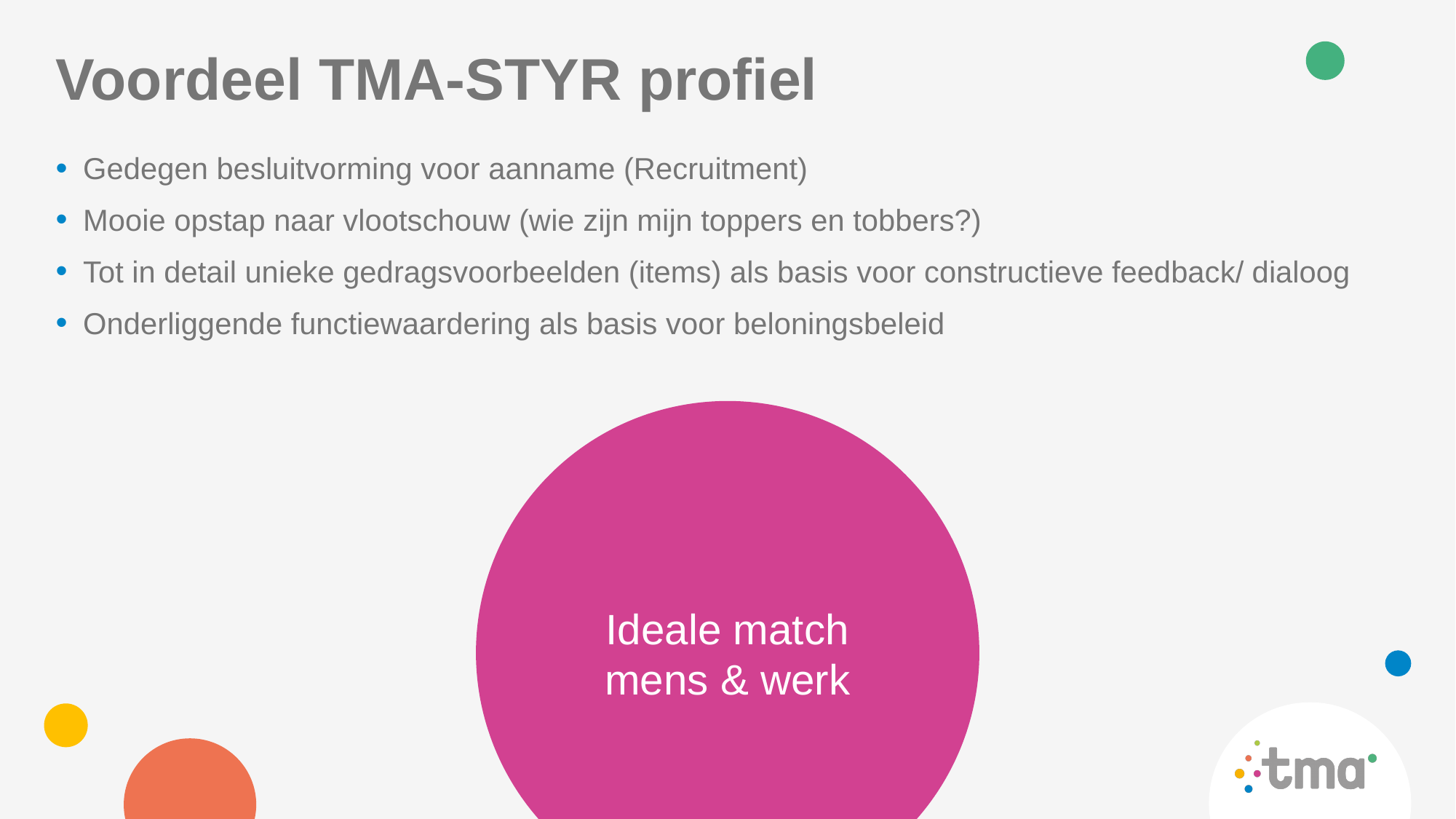

# Voordeel TMA-STYR profiel
Gedegen besluitvorming voor aanname (Recruitment)
Mooie opstap naar vlootschouw (wie zijn mijn toppers en tobbers?)
Tot in detail unieke gedragsvoorbeelden (items) als basis voor constructieve feedback/ dialoog
Onderliggende functiewaardering als basis voor beloningsbeleid
Ideale match
mens & werk